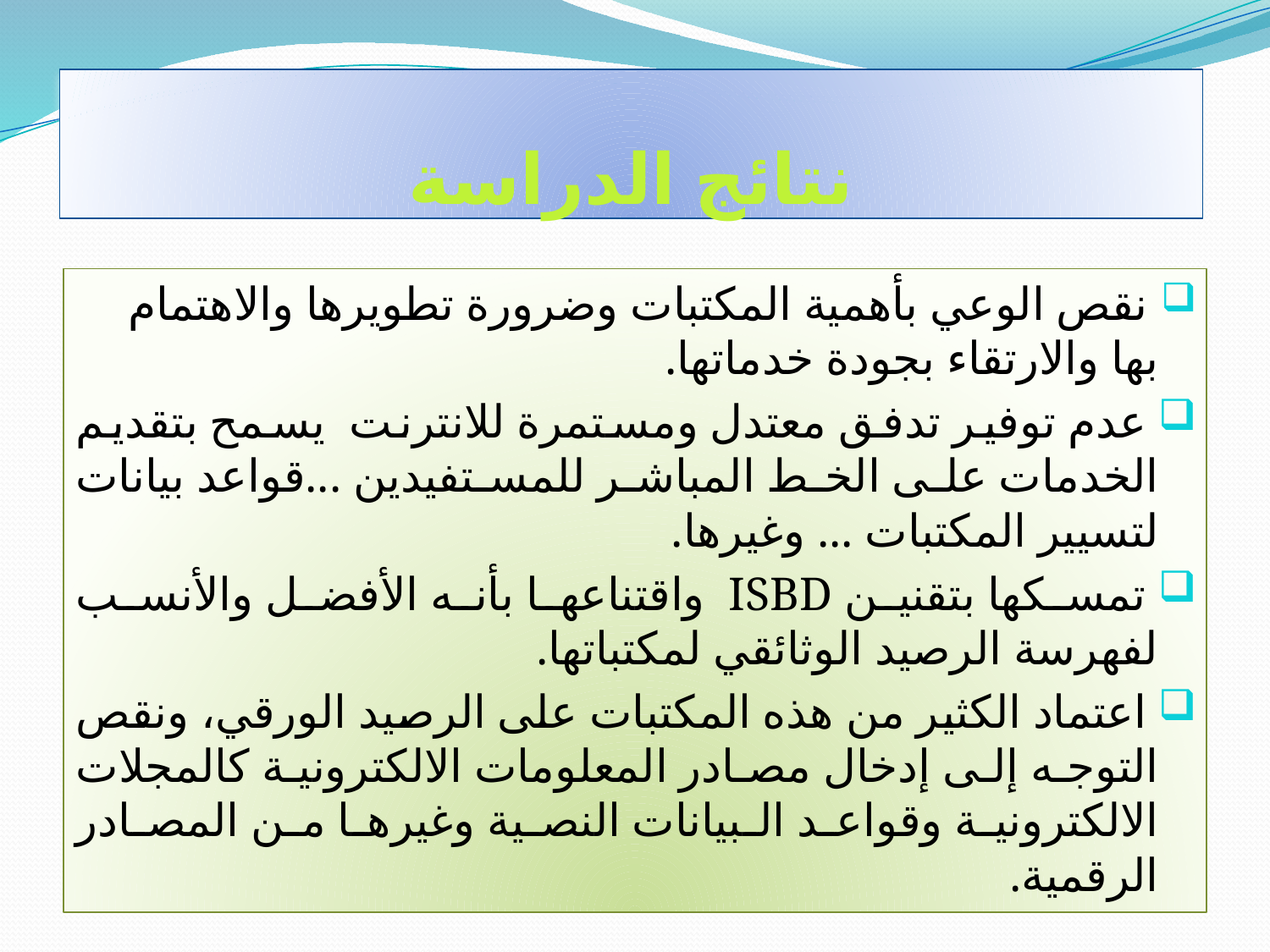

# نتائج الدراسة
 نقص الوعي بأهمية المكتبات وضرورة تطويرها والاهتمام بها والارتقاء بجودة خدماتها.
 عدم توفير تدفق معتدل ومستمرة للانترنت  يسمح بتقديم الخدمات على الخط المباشر للمستفيدين ...قواعد بيانات لتسيير المكتبات ... وغيرها.
 تمسكها بتقنين ISBD  واقتناعها بأنه الأفضل والأنسب لفهرسة الرصيد الوثائقي لمكتباتها.
 اعتماد الكثير من هذه المكتبات على الرصيد الورقي، ونقص التوجه إلى إدخال مصادر المعلومات الالكترونية كالمجلات الالكترونية وقواعد البيانات النصية وغيرها من المصادر الرقمية.